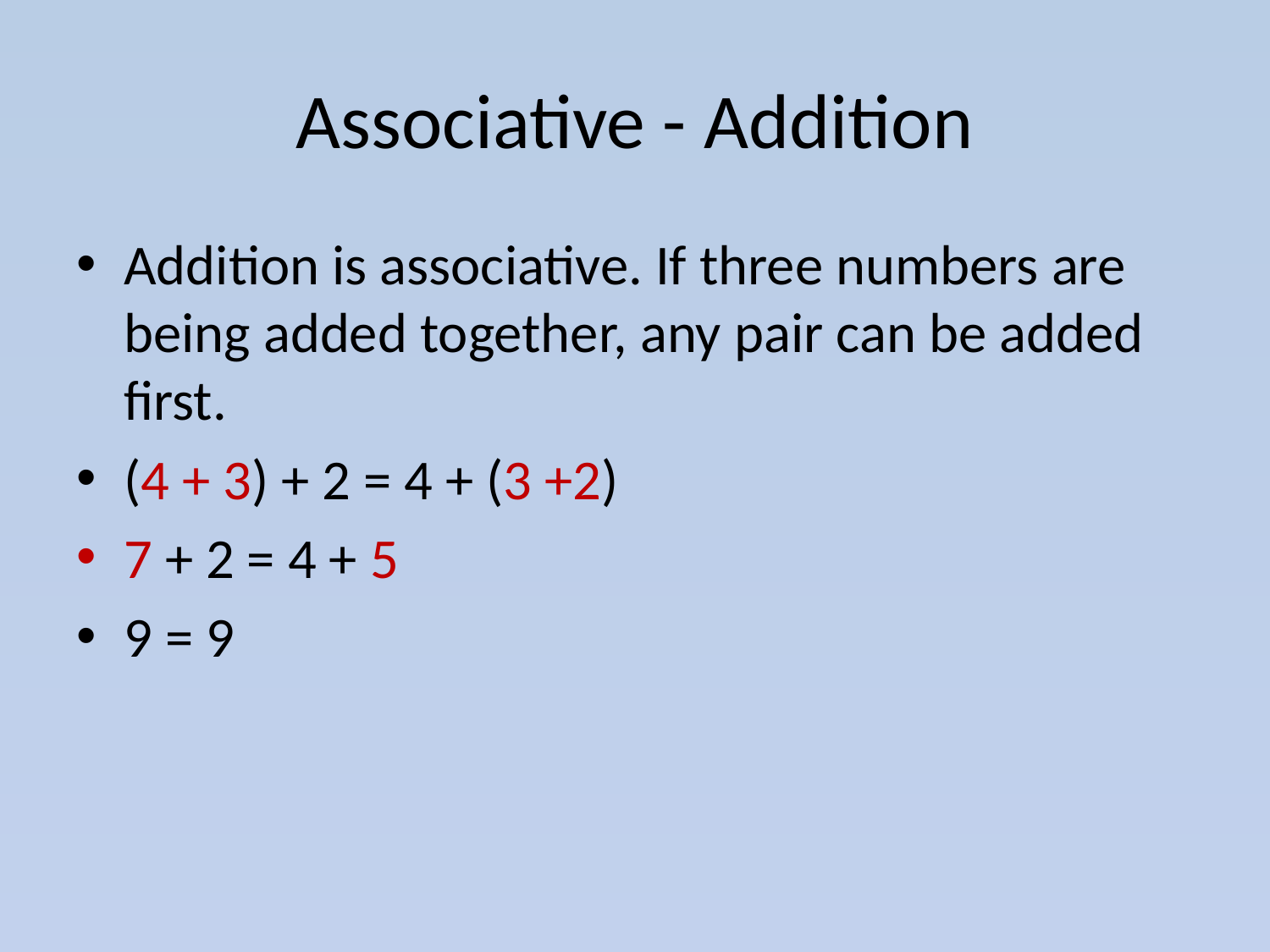

# Associative - Addition
Addition is associative. If three numbers are being added together, any pair can be added first.
(4 + 3) + 2 = 4 + (3 +2)
7 + 2 = 4 + 5
9 = 9